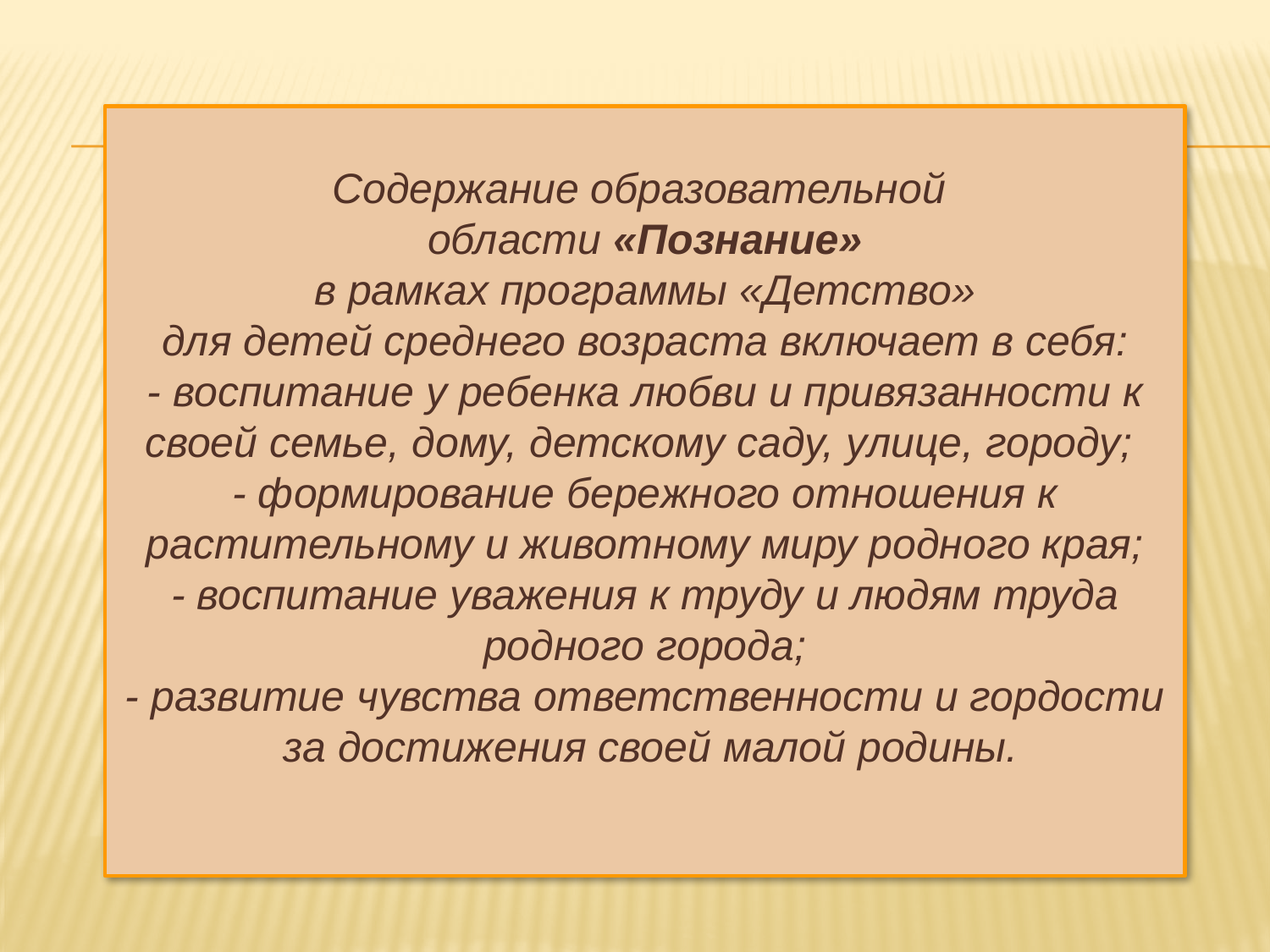

# Содержание образовательной области «Познание» в рамках программы «Детство» для детей среднего возраста включает в себя: - воспитание у ребенка любви и привязанности к своей семье, дому, детскому саду, улице, городу; - формирование бережного отношения к растительному и животному миру родного края; - воспитание уважения к труду и людям труда родного города; - развитие чувства ответственности и гордости за достижения своей малой родины.